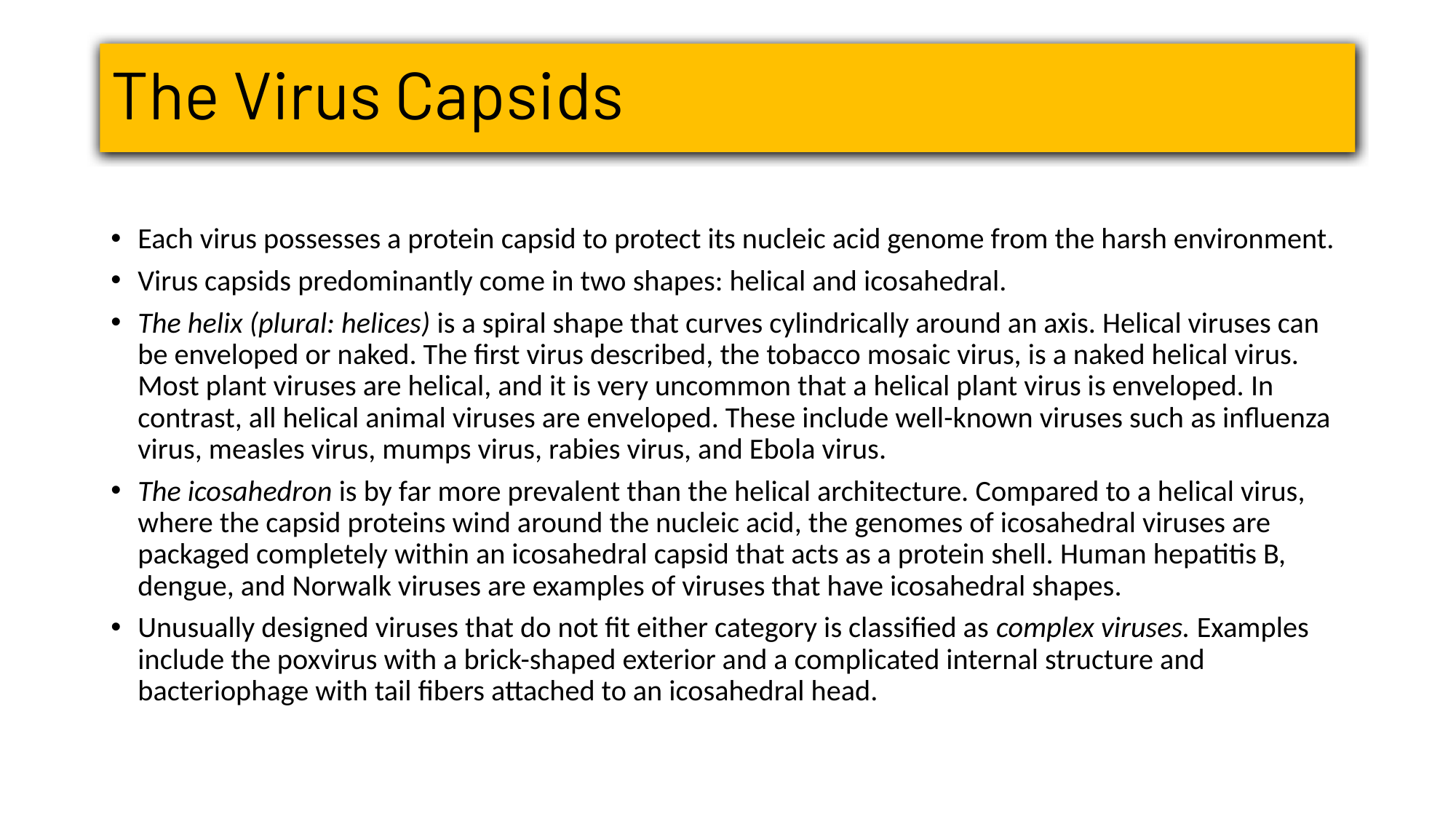

# The Virus Capsids
Each virus possesses a protein capsid to protect its nucleic acid genome from the harsh environment.
Virus capsids predominantly come in two shapes: helical and icosahedral.
The helix (plural: helices) is a spiral shape that curves cylindrically around an axis. Helical viruses can be enveloped or naked. The first virus described, the tobacco mosaic virus, is a naked helical virus. Most plant viruses are helical, and it is very uncommon that a helical plant virus is enveloped. In contrast, all helical animal viruses are enveloped. These include well-known viruses such as influenza virus, measles virus, mumps virus, rabies virus, and Ebola virus.
The icosahedron is by far more prevalent than the helical architecture. Compared to a helical virus, where the capsid proteins wind around the nucleic acid, the genomes of icosahedral viruses are packaged completely within an icosahedral capsid that acts as a protein shell. Human hepatitis B, dengue, and Norwalk viruses are examples of viruses that have icosahedral shapes.
Unusually designed viruses that do not fit either category is classified as complex viruses. Examples include the poxvirus with a brick-shaped exterior and a complicated internal structure and bacteriophage with tail fibers attached to an icosahedral head.